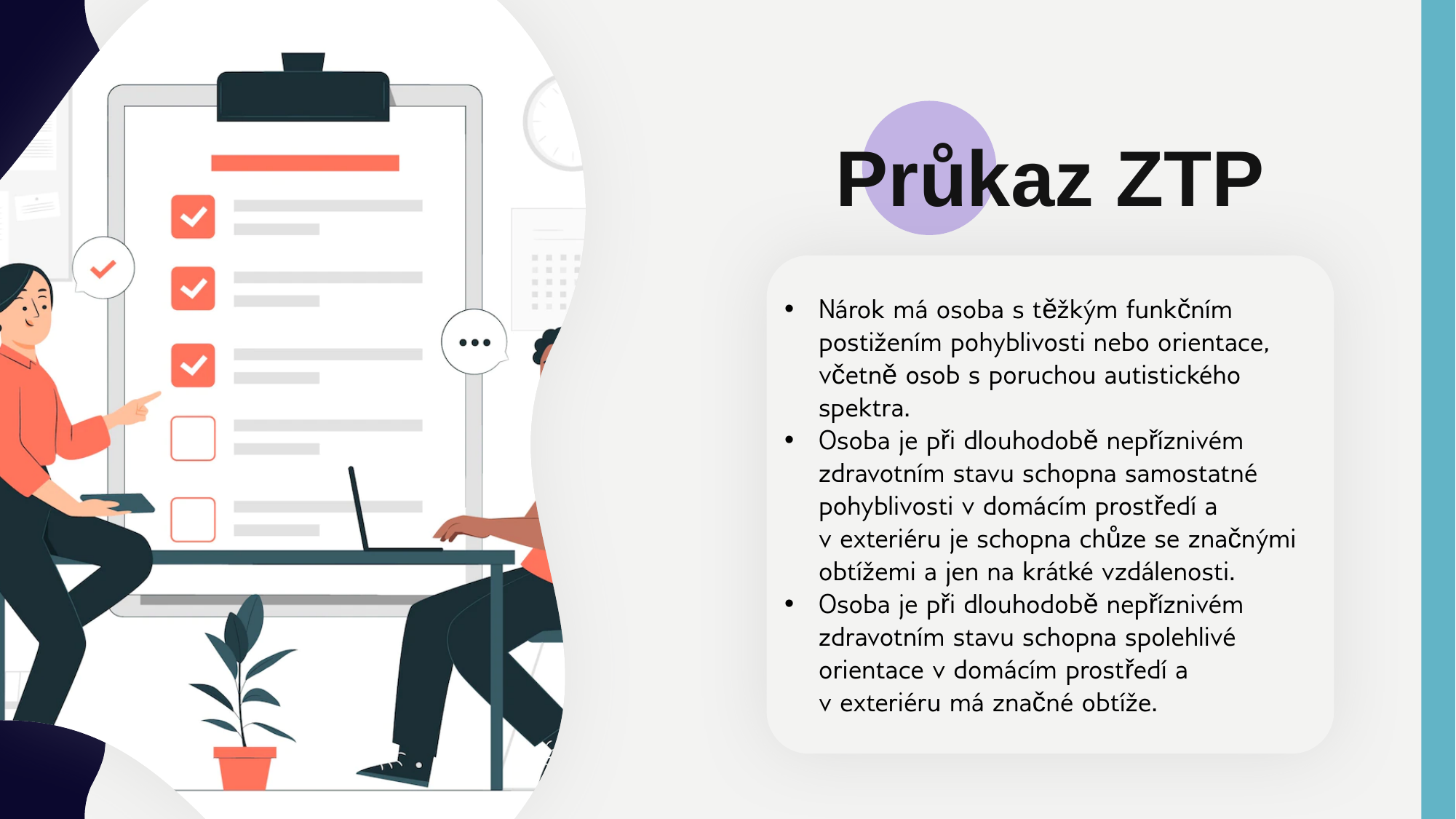

Průkaz ZTP
Nárok má osoba s těžkým funkčním postižením pohyblivosti nebo orientace, včetně osob s poruchou autistického spektra.
Osoba je při dlouhodobě nepříznivém zdravotním stavu schopna samostatné pohyblivosti v domácím prostředí a v exteriéru je schopna chůze se značnými obtížemi a jen na krátké vzdálenosti.
Osoba je při dlouhodobě nepříznivém zdravotním stavu schopna spolehlivé orientace v domácím prostředí a v exteriéru má značné obtíže.